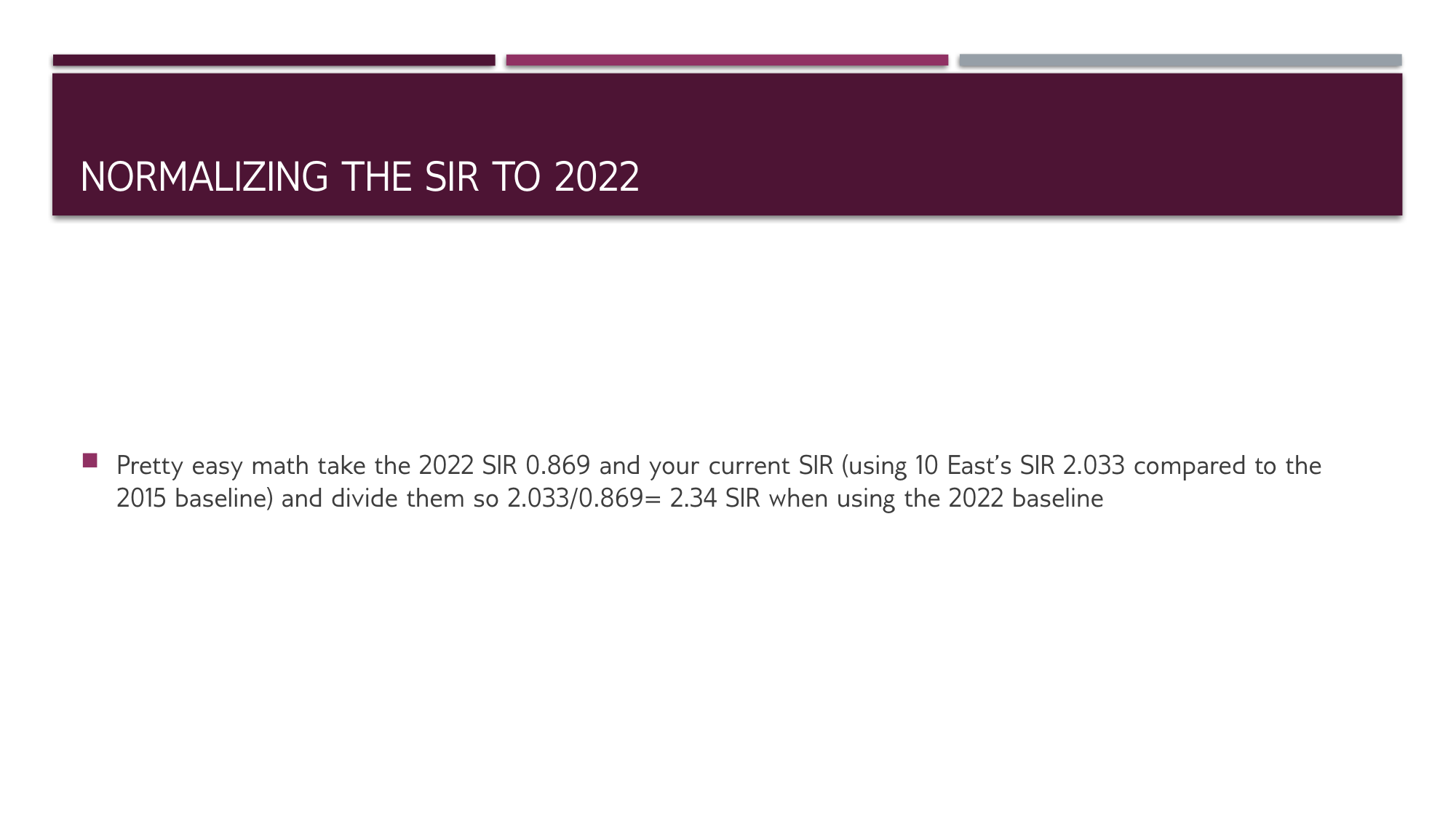

# Normalizing the SIR to 2022
Pretty easy math take the 2022 SIR 0.869 and your current SIR (using 10 East’s SIR 2.033 compared to the 2015 baseline) and divide them so 2.033/0.869= 2.34 SIR when using the 2022 baseline